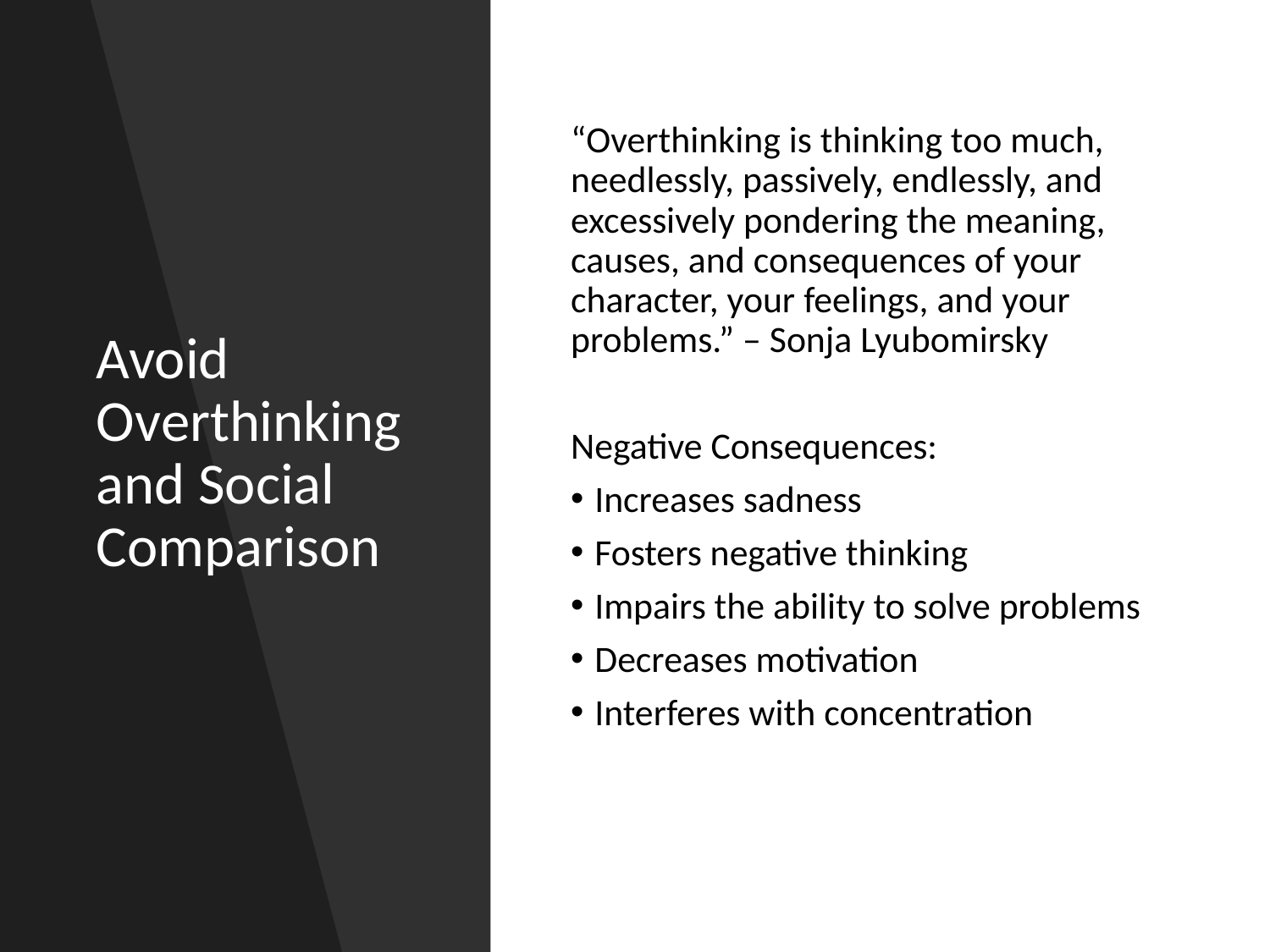

# Avoid Overthinking and Social Comparison
“Overthinking is thinking too much, needlessly, passively, endlessly, and excessively pondering the meaning, causes, and consequences of your character, your feelings, and your problems.” – Sonja Lyubomirsky

Negative Consequences:
Increases sadness
Fosters negative thinking
Impairs the ability to solve problems
Decreases motivation
Interferes with concentration